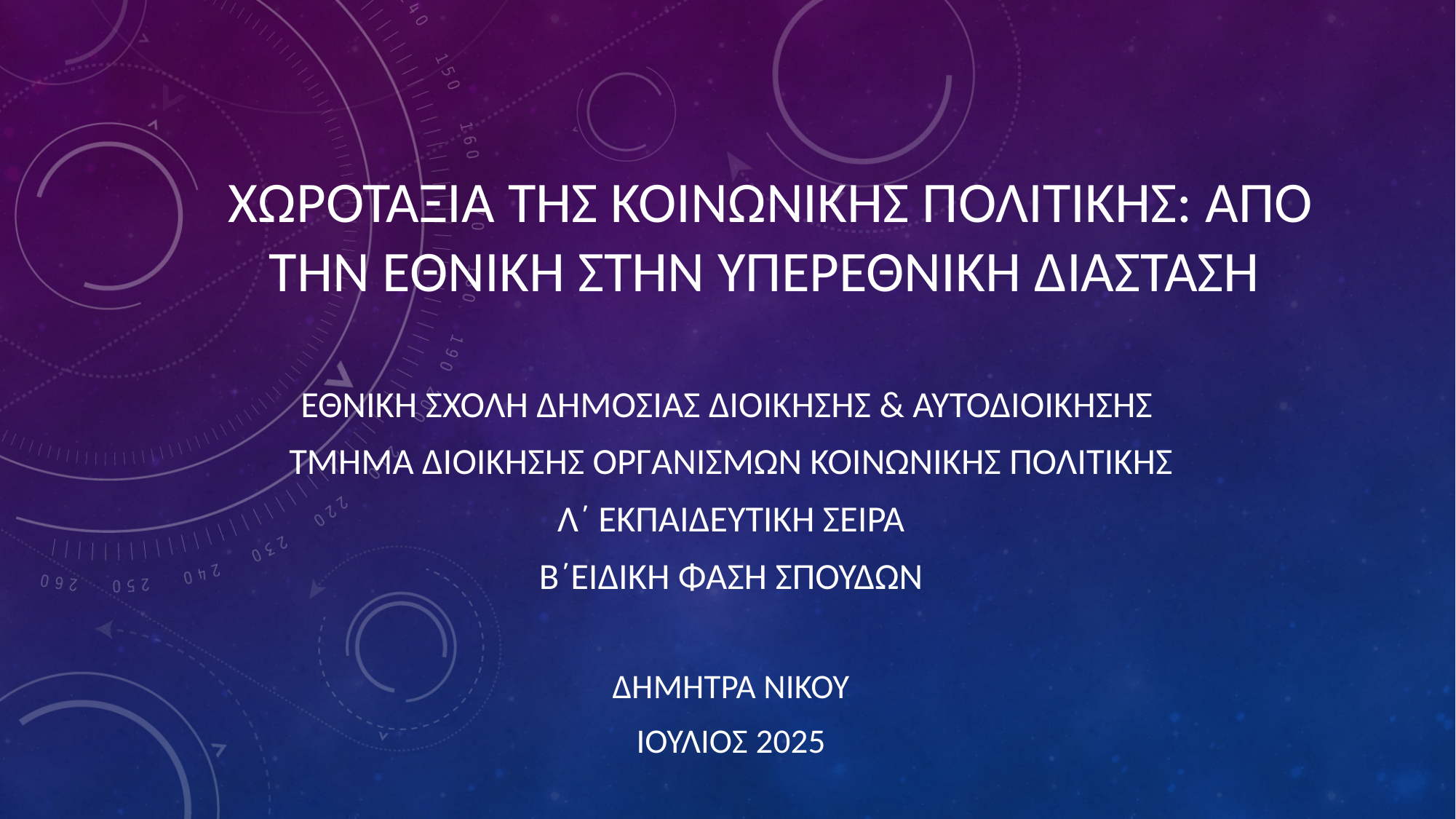

# ΧΩΡΟΤΑΞΙΑ ΤΗΣ ΚοινωνικηΣ πΟΛΙΤΙΚηΣ: ΑΠΟ ΤΗΝ ΕΘΝΙΚΗ ΣΤΗΝ ΥΠΕΡΕΘΝΙΚΗ ΔΙΑΣΤΑΣΗ

Εθνικη σχολη δημοσιασ διοικησησ & αυτοδιοικησησ
Τμημα διοικησησ ΟΡΓΑΝΙΣΜΩΝ ΚΟΙΝΩΝΙΚΗΣ ΠΟΛΙΤΙΚΗΣ
Λ΄ εκπαιδευτικη σειρα
Β΄ΕΙΔΙΚΗ ΦΑΣΗ ΣΠΟΥΔΩΝ

Δημητρα νικου
ΙΟΥΛΙΟΣ 2025